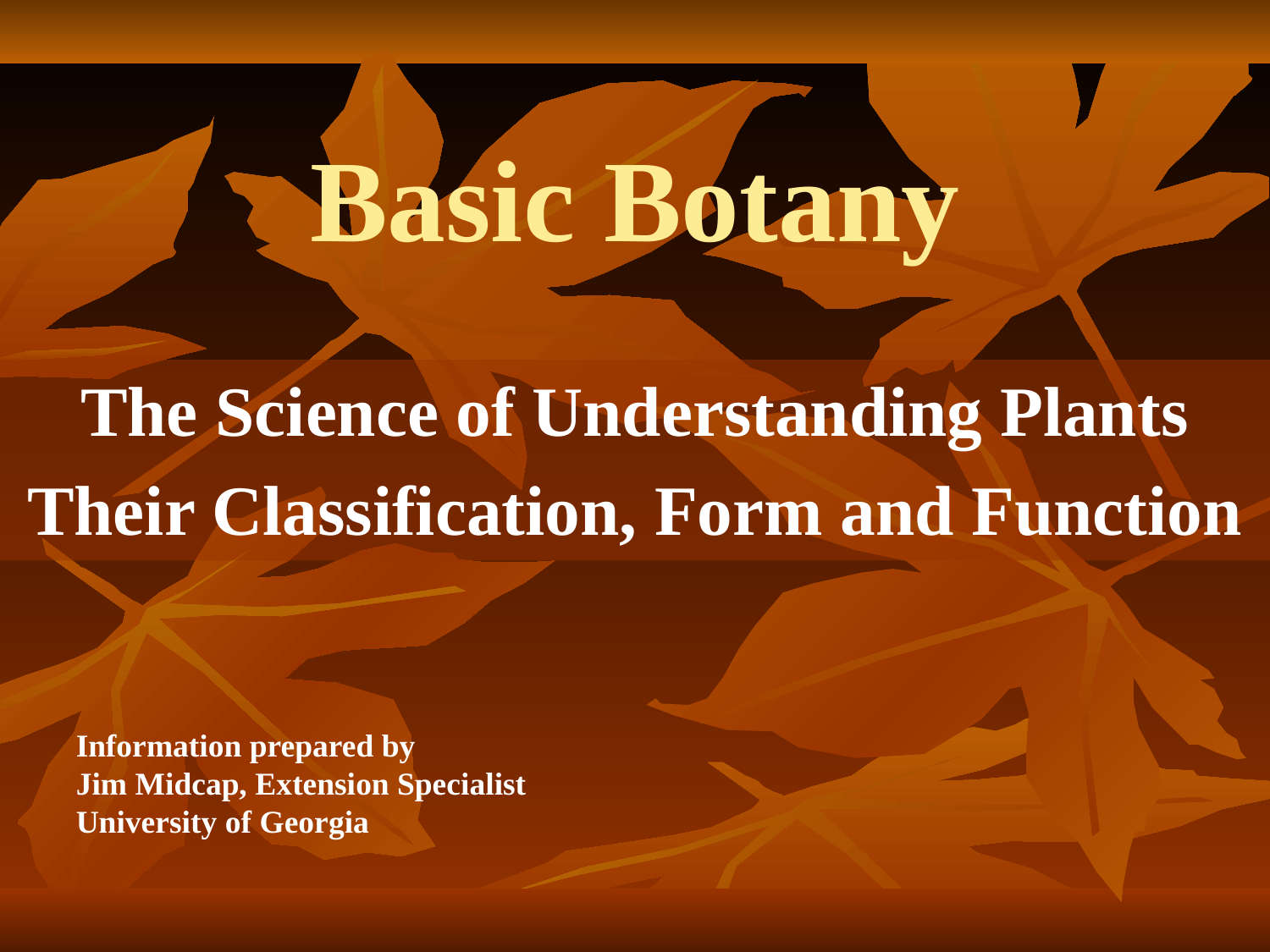

# Basic Botany
The Science of Understanding Plants
Their Classification, Form and Function
Information prepared by
Jim Midcap, Extension Specialist
University of Georgia